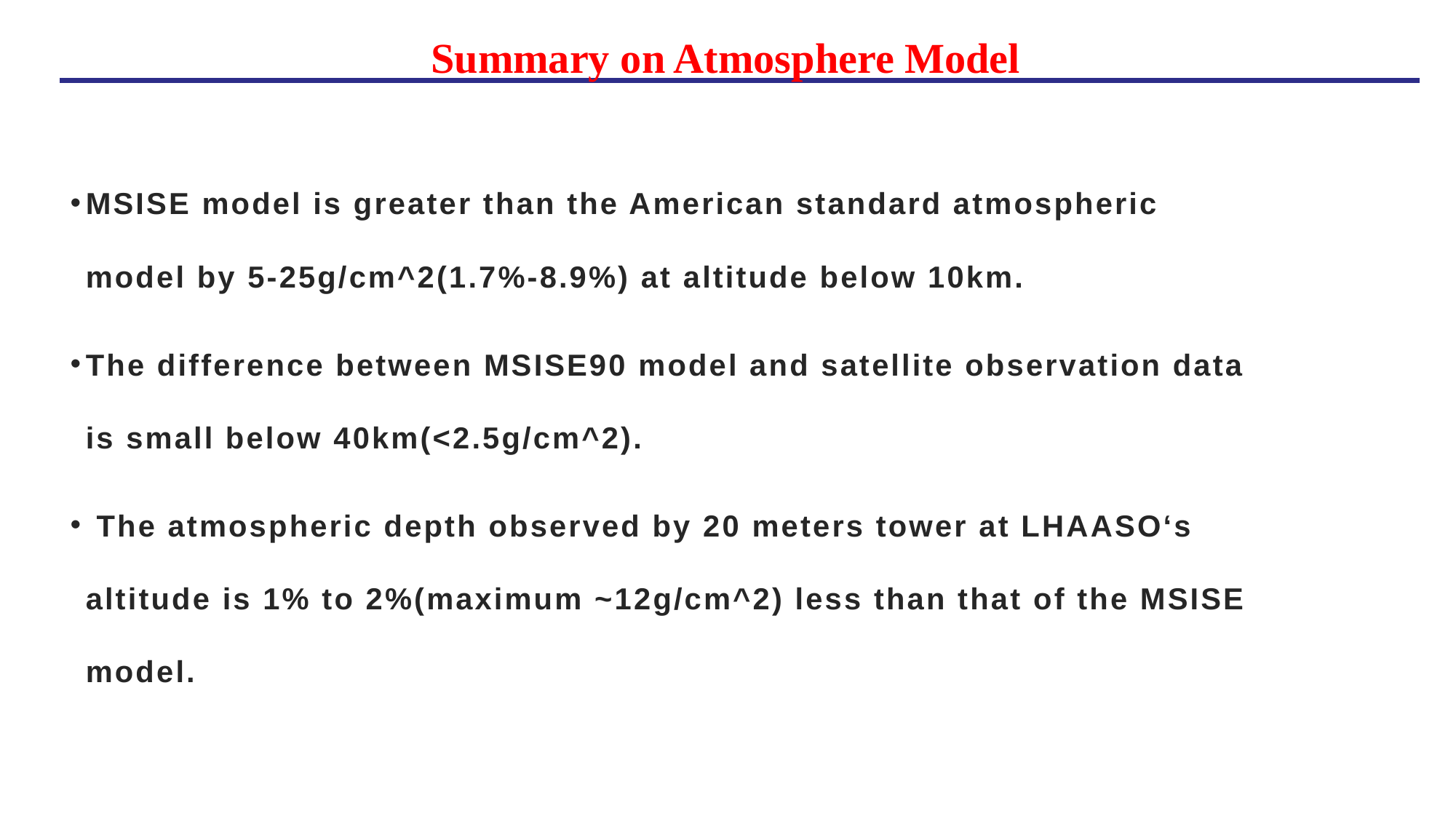

Summary on Atmosphere Model
MSISE model is greater than the American standard atmospheric model by 5-25g/cm^2(1.7%-8.9%) at altitude below 10km.
The difference between MSISE90 model and satellite observation data is small below 40km(<2.5g/cm^2).
 The atmospheric depth observed by 20 meters tower at LHAASO‘s altitude is 1% to 2%(maximum ~12g/cm^2) less than that of the MSISE model.